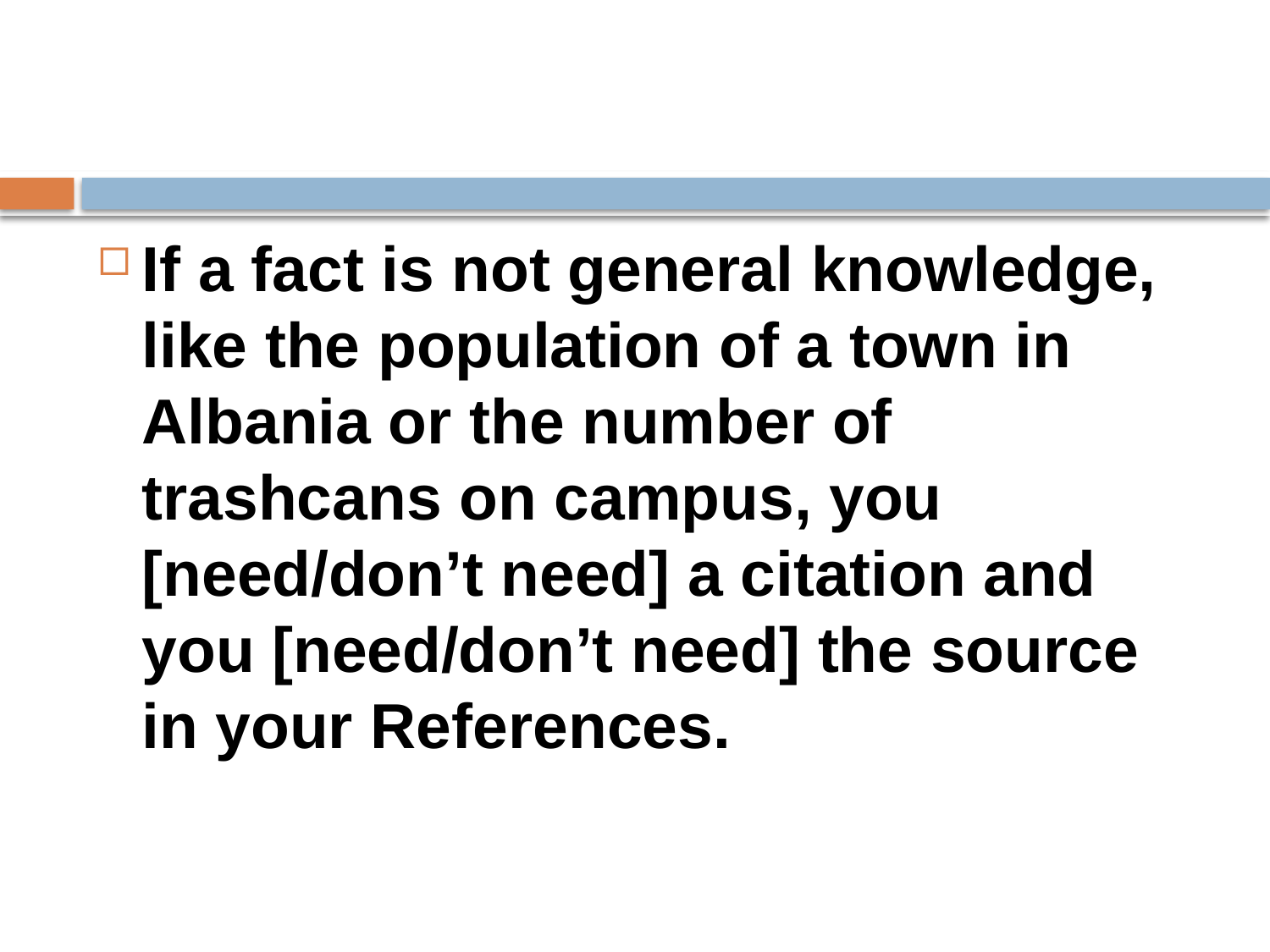

#
If a fact is not general knowledge, like the population of a town in Albania or the number of trashcans on campus, you [need/don’t need] a citation and you [need/don’t need] the source in your References.